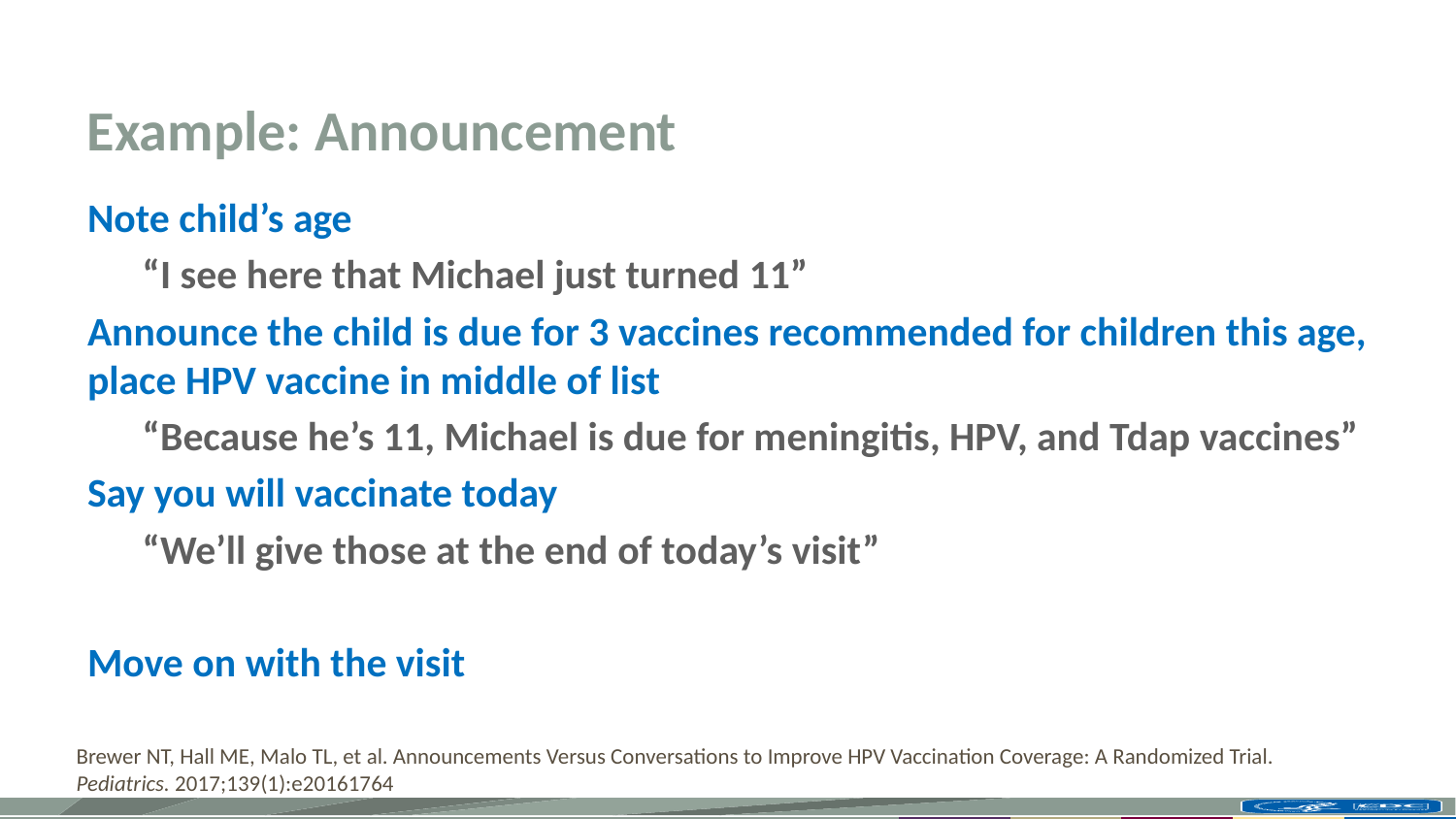

# Example: Announcement
Note child’s age
“I see here that Michael just turned 11”
Announce the child is due for 3 vaccines recommended for children this age, place HPV vaccine in middle of list
“Because he’s 11, Michael is due for meningitis, HPV, and Tdap vaccines”
Say you will vaccinate today
“We’ll give those at the end of today’s visit”

Move on with the visit
Brewer NT, Hall ME, Malo TL, et al. Announcements Versus Conversations to Improve HPV Vaccination Coverage: A Randomized Trial. Pediatrics. 2017;139(1):e20161764